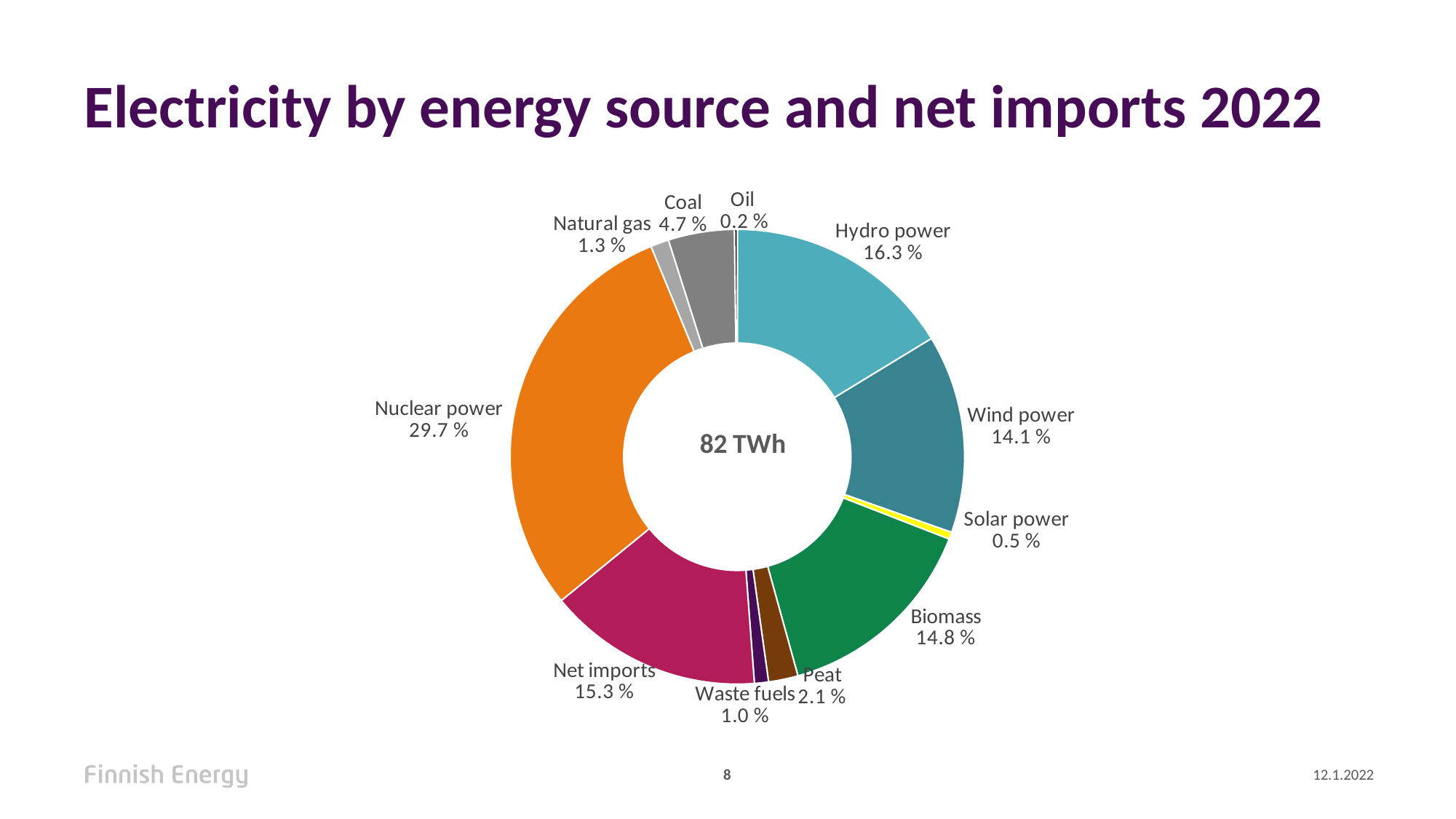

# Electricity by energy source and net imports 2022

### Chart

| Category |  |
|---|---|
| Hydro power | 16.3 |
| Wind power | 14.1 |
| Solar power | 0.5 |
| Biomass | 14.8 |
| Peat | 2.1 |
| Waste fuels | 1.0 |
| Net imports | 15.3 |
| Nuclear power | 29.7 |
| Natural gas | 1.3 |
| Coal | 4.7 |
| Oil  | 0.2 |
8
12.1.2022